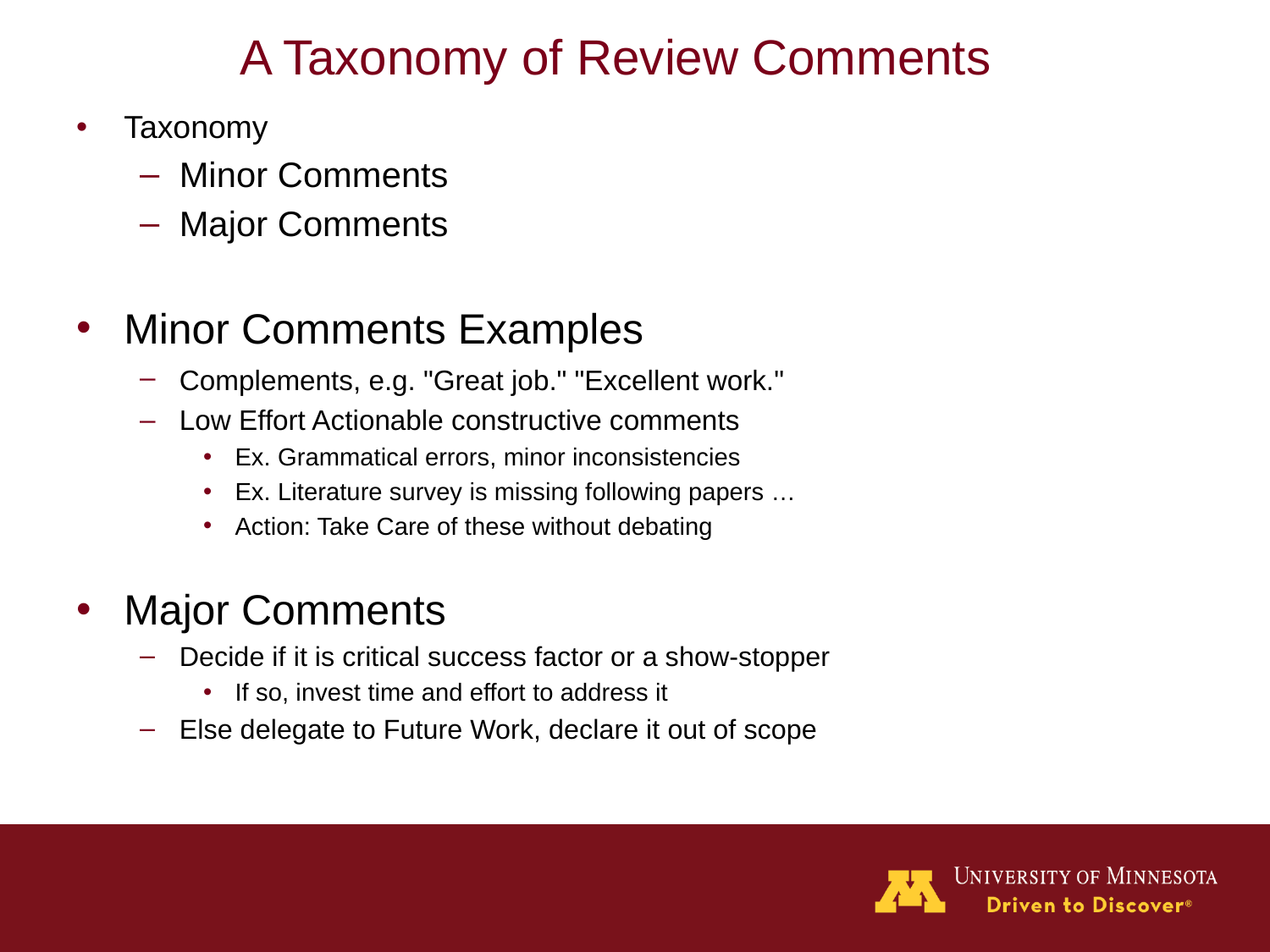

# A Taxonomy of Review Comments
Taxonomy
Minor Comments
Major Comments

Minor Comments Examples
Complements, e.g. "Great job." "Excellent work."
Low Effort Actionable constructive comments
Ex. Grammatical errors, minor inconsistencies
Ex. Literature survey is missing following papers …
Action: Take Care of these without debating

Major Comments
Decide if it is critical success factor or a show-stopper
If so, invest time and effort to address it
Else delegate to Future Work, declare it out of scope